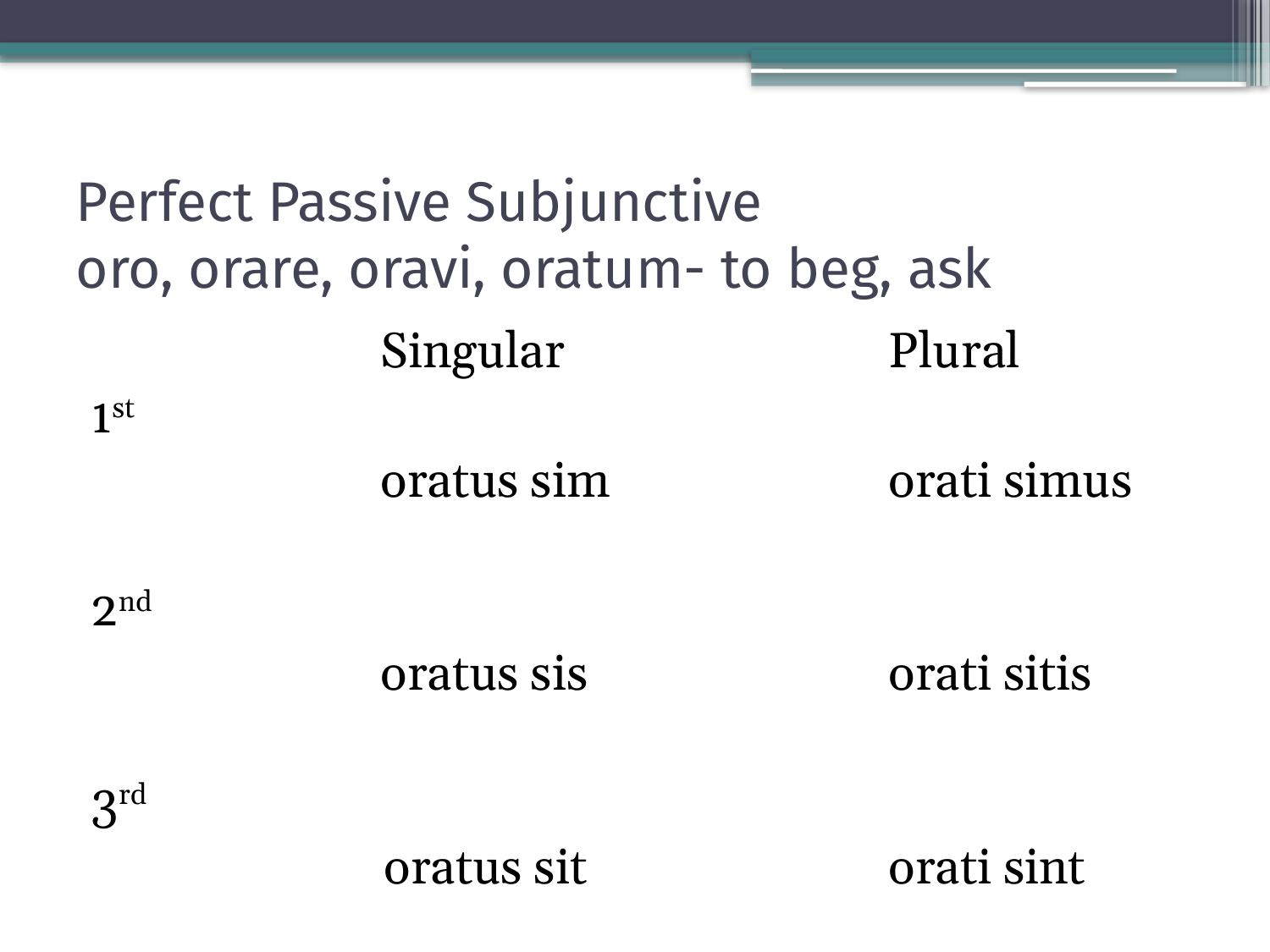

# Perfect Passive Subjunctive oro, orare, oravi, oratum- to beg, ask
			Singular			Plural
1st
			oratus sim			orati simus

2nd
			oratus sis			orati sitis

3rd
		           oratus sit			orati sint